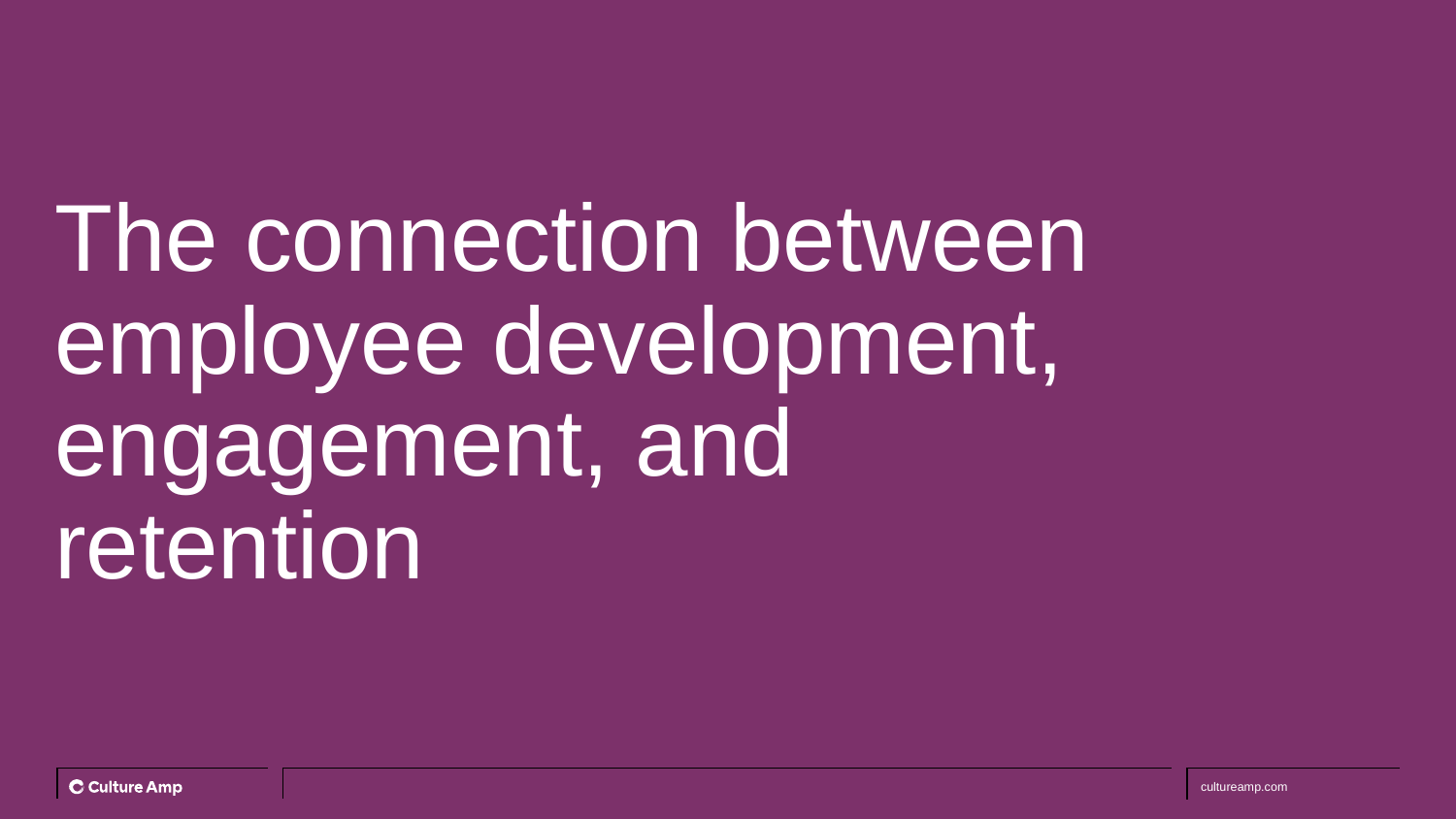

# The connection between employee development, engagement, and retention